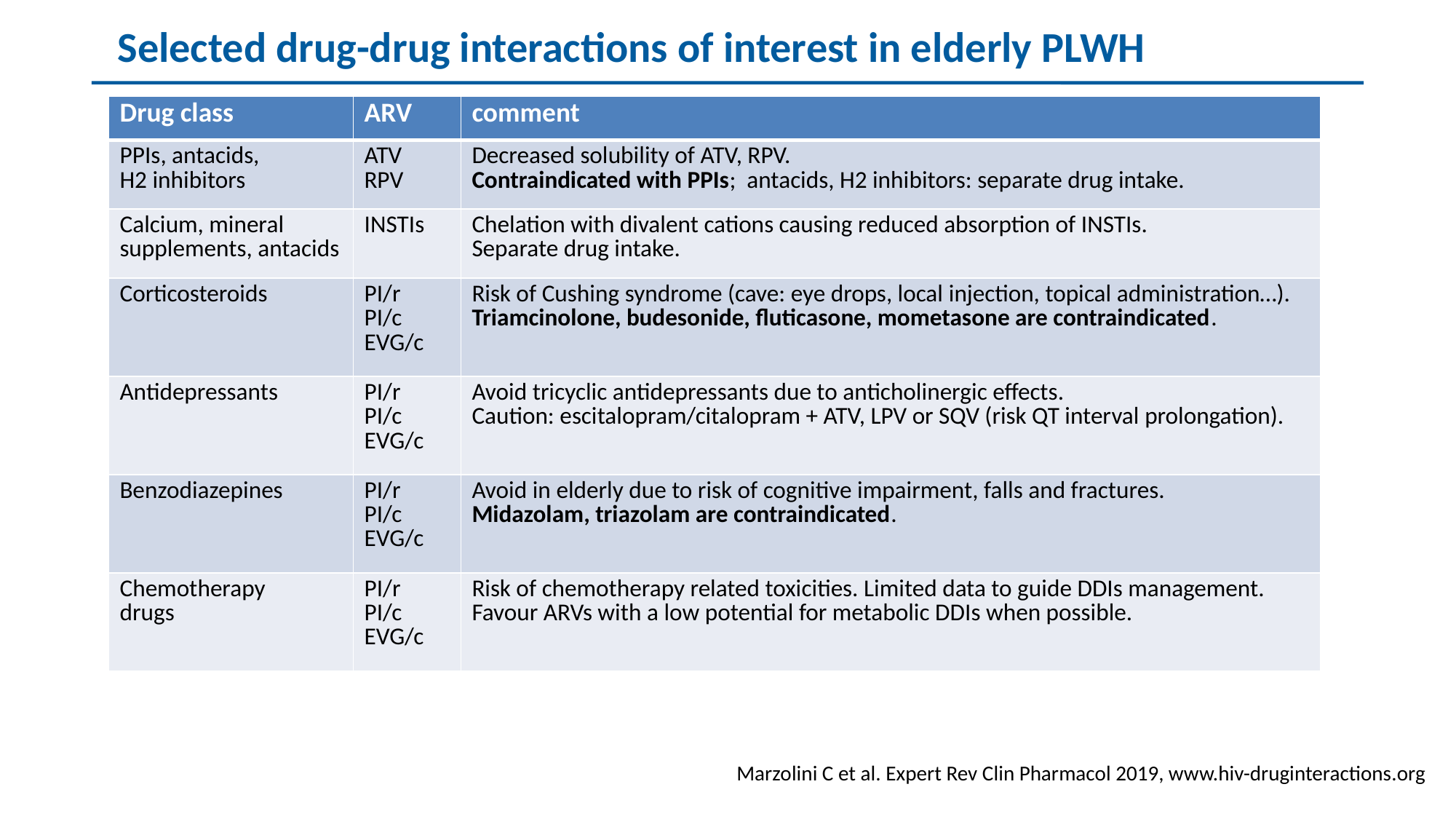

Selected drug-drug interactions of interest in elderly PLWH

| Drug class | ARV | comment |
| --- | --- | --- |
| PPIs, antacids, H2 inhibitors | ATV RPV | Decreased solubility of ATV, RPV. Contraindicated with PPIs; antacids, H2 inhibitors: separate drug intake. |
| Calcium, mineral supplements, antacids | INSTIs | Chelation with divalent cations causing reduced absorption of INSTIs. Separate drug intake. |
| Corticosteroids | PI/r PI/c EVG/c | Risk of Cushing syndrome (cave: eye drops, local injection, topical administration…). Triamcinolone, budesonide, fluticasone, mometasone are contraindicated. |
| Antidepressants | PI/r PI/c EVG/c | Avoid tricyclic antidepressants due to anticholinergic effects. Caution: escitalopram/citalopram + ATV, LPV or SQV (risk QT interval prolongation). |
| Benzodiazepines | PI/r PI/c EVG/c | Avoid in elderly due to risk of cognitive impairment, falls and fractures. Midazolam, triazolam are contraindicated. |
| Chemotherapy drugs | PI/r PI/c EVG/c | Risk of chemotherapy related toxicities. Limited data to guide DDIs management. Favour ARVs with a low potential for metabolic DDIs when possible. |
Marzolini C et al. Expert Rev Clin Pharmacol 2019, www.hiv-druginteractions.org